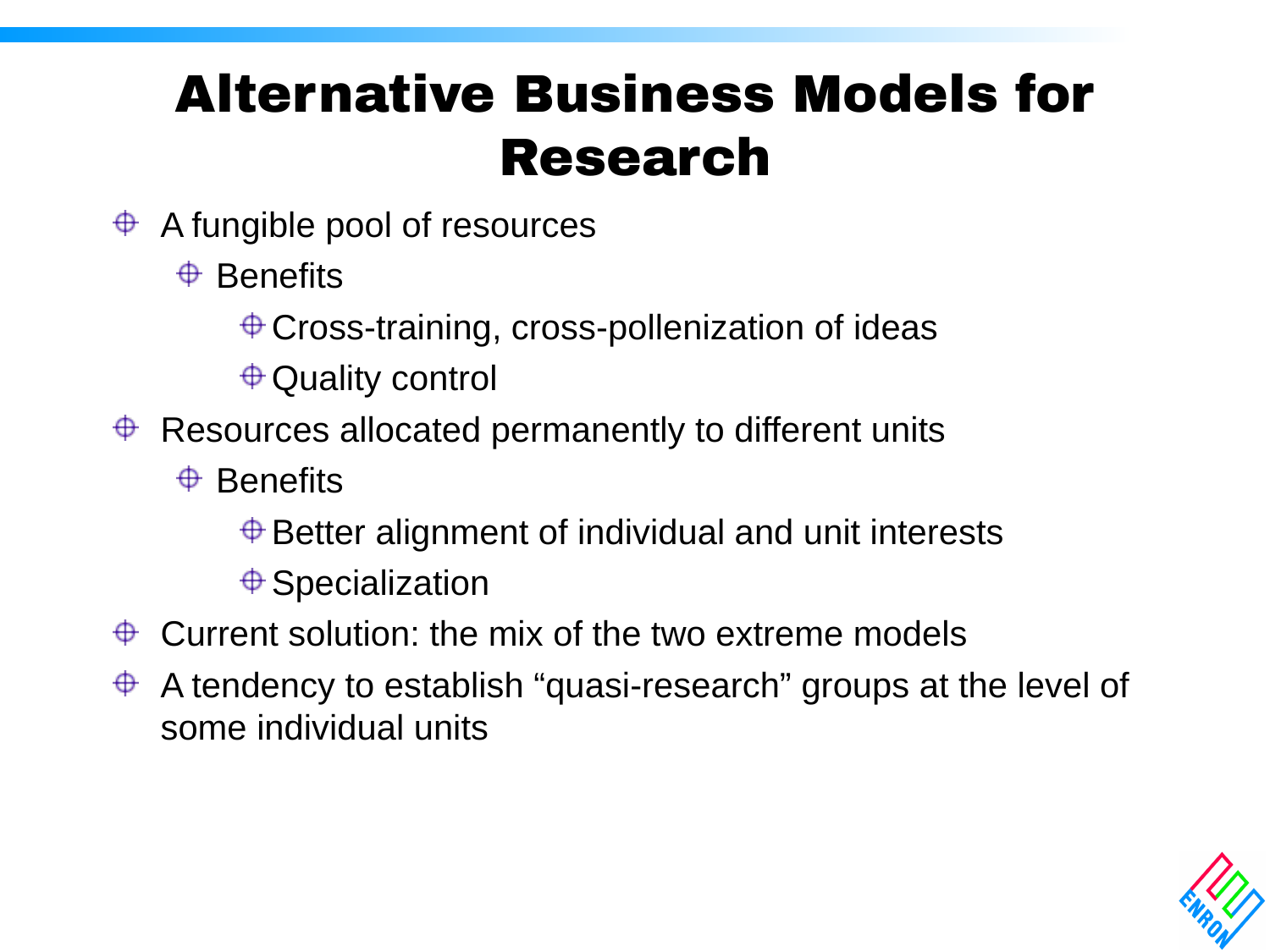

# Alternative Business Models for Research
A fungible pool of resources
Benefits
Cross-training, cross-pollenization of ideas
Quality control
Resources allocated permanently to different units
Benefits
Better alignment of individual and unit interests
Specialization
Current solution: the mix of the two extreme models
A tendency to establish “quasi-research” groups at the level of some individual units